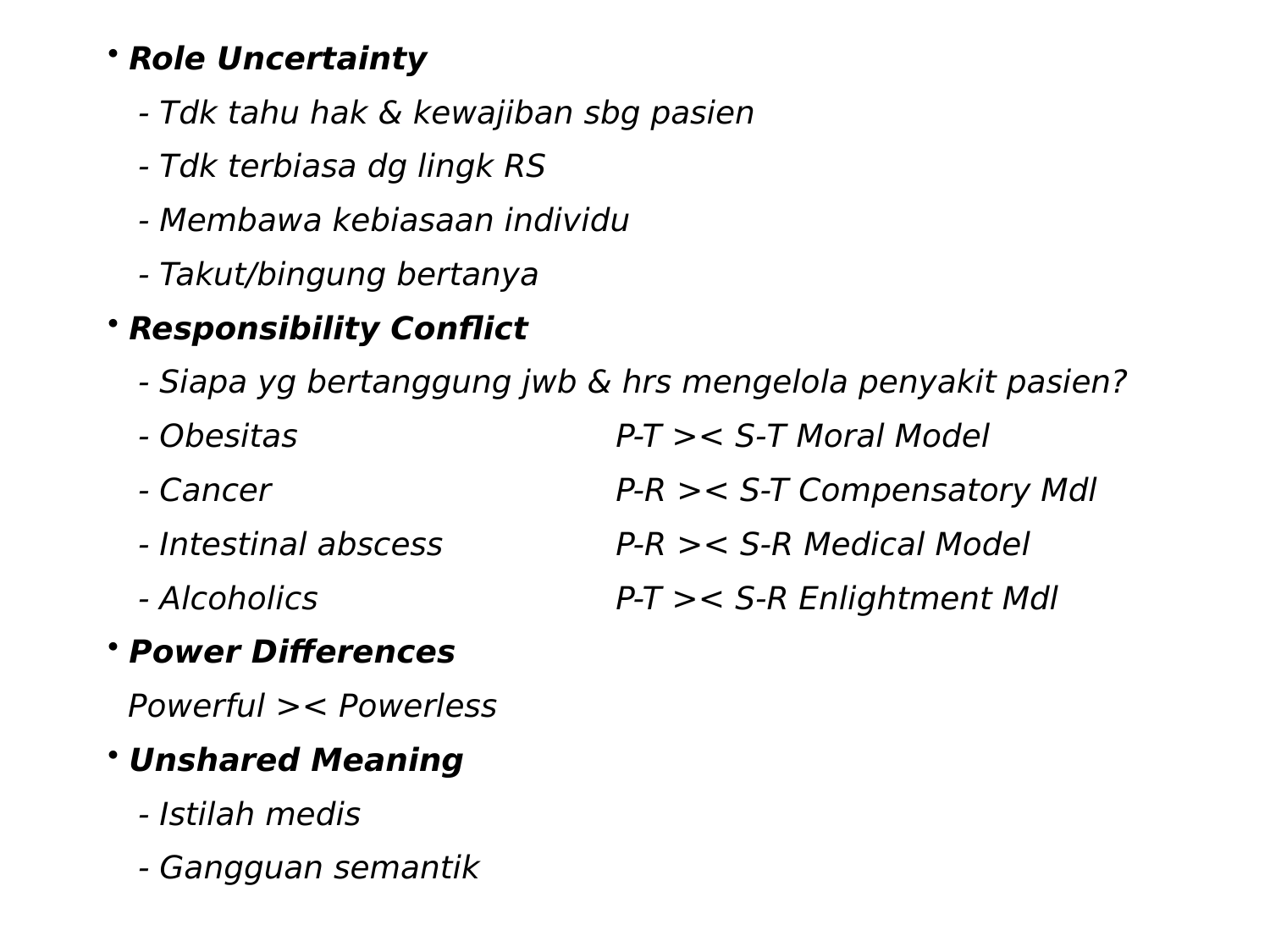

Role Uncertainty
   - Tdk tahu hak & kewajiban sbg pasien
   - Tdk terbiasa dg lingk RS
   - Membawa kebiasaan individu
   - Takut/bingung bertanya
 Responsibility Conflict
   - Siapa yg bertanggung jwb & hrs mengelola penyakit pasien?
   - Obesitas			P-T >< S-T Moral Model
   - Cancer			P-R >< S-T Compensatory Mdl
   - Intestinal abscess		P-R >< S-R Medical Model
   - Alcoholics			P-T >< S-R Enlightment Mdl
 Power Differences
  Powerful >< Powerless
 Unshared Meaning
   - Istilah medis
   - Gangguan semantik